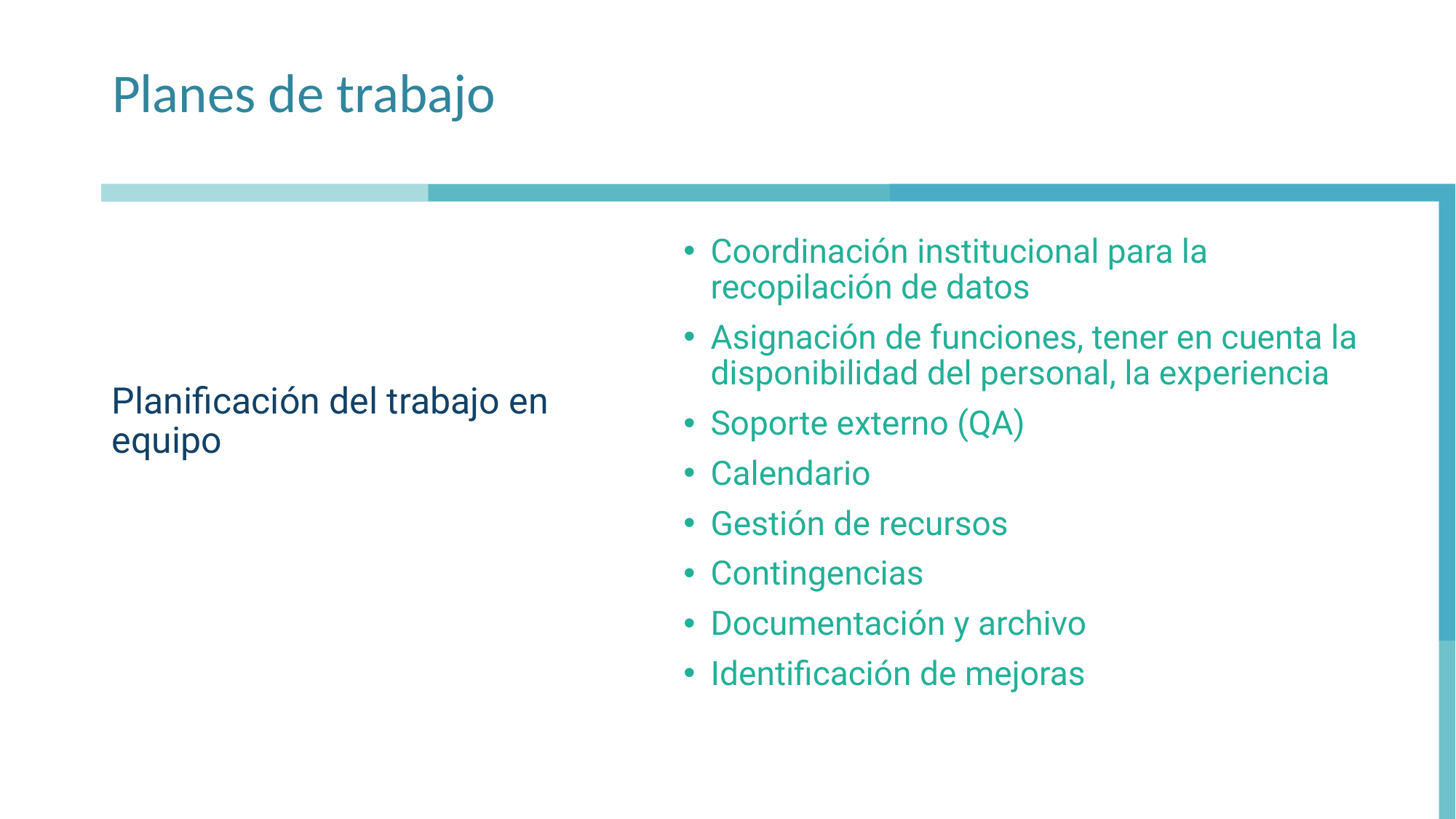

# Planes de trabajo
Coordinación institucional para la recopilación de datos
Asignación de funciones, tener en cuenta la disponibilidad del personal, la experiencia
Soporte externo (QA)
Calendario
Gestión de recursos
Contingencias
Documentación y archivo
Identificación de mejoras

Planificación del trabajo en equipo